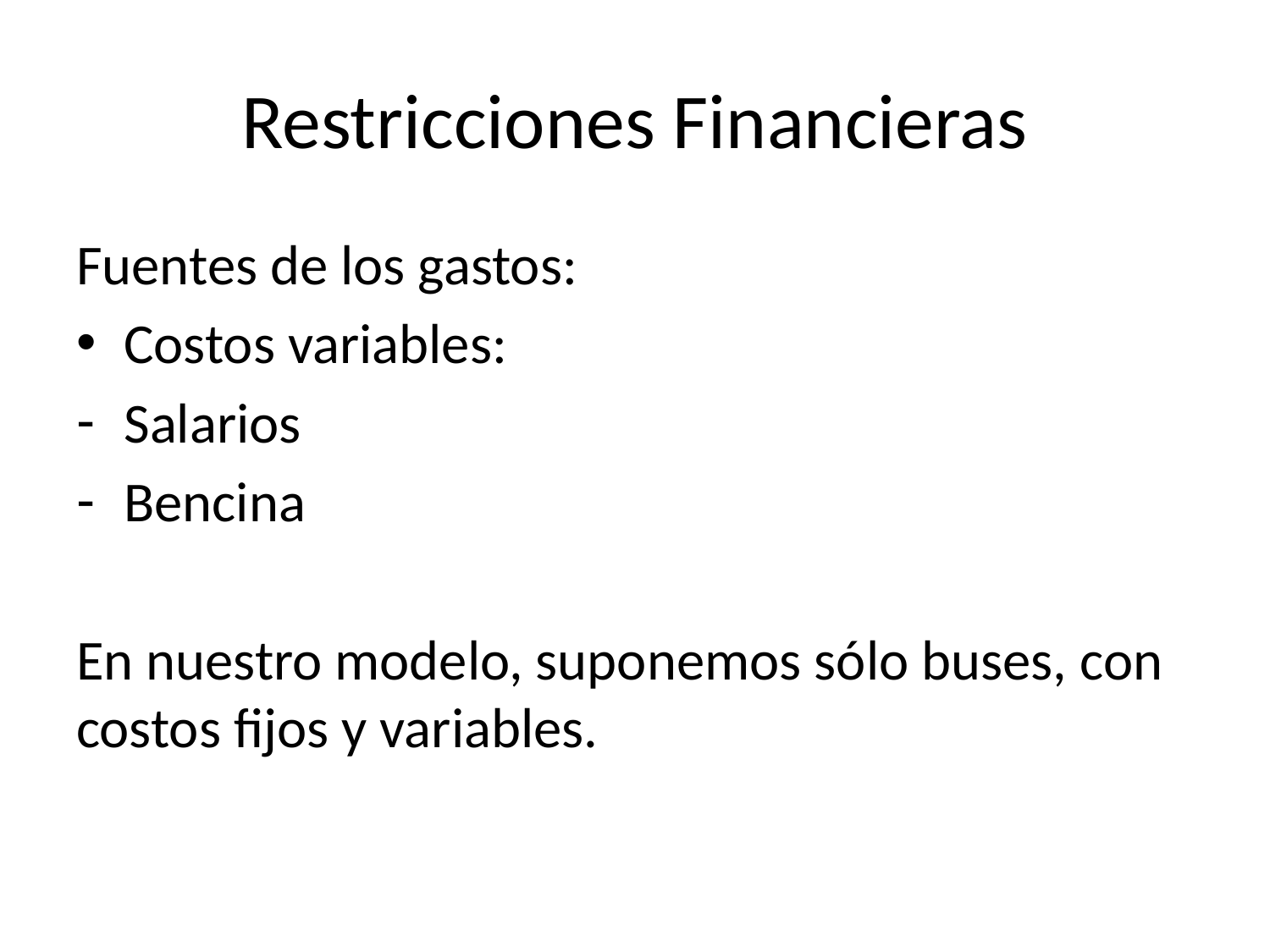

# Restricciones Financieras
Fuentes de los gastos:
Costos variables:
Salarios
Bencina

En nuestro modelo, suponemos sólo buses, con costos fijos y variables.